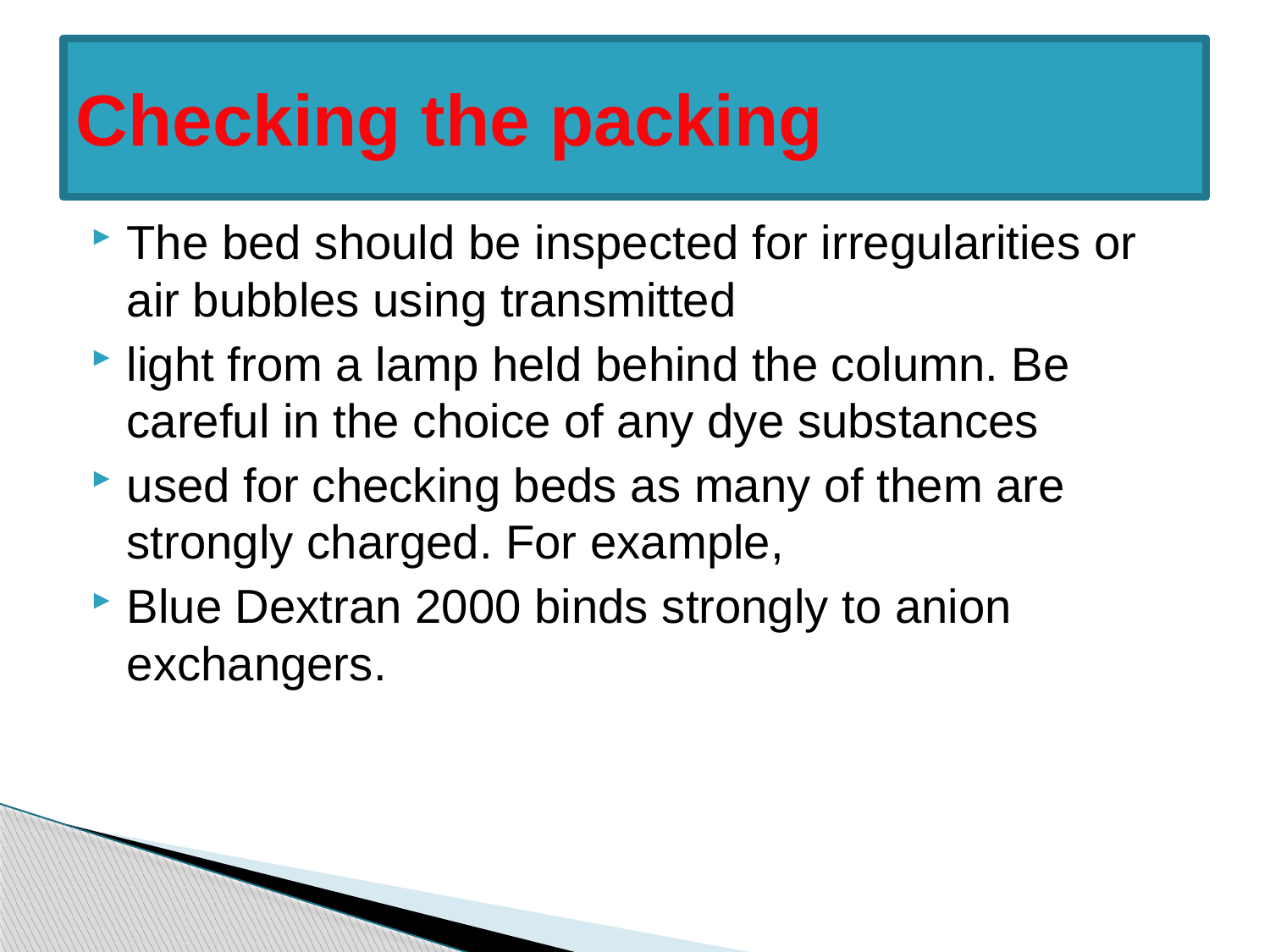

# Checking the packing
The bed should be inspected for irregularities or air bubbles using transmitted
light from a lamp held behind the column. Be careful in the choice of any dye substances
used for checking beds as many of them are strongly charged. For example,
Blue Dextran 2000 binds strongly to anion exchangers.